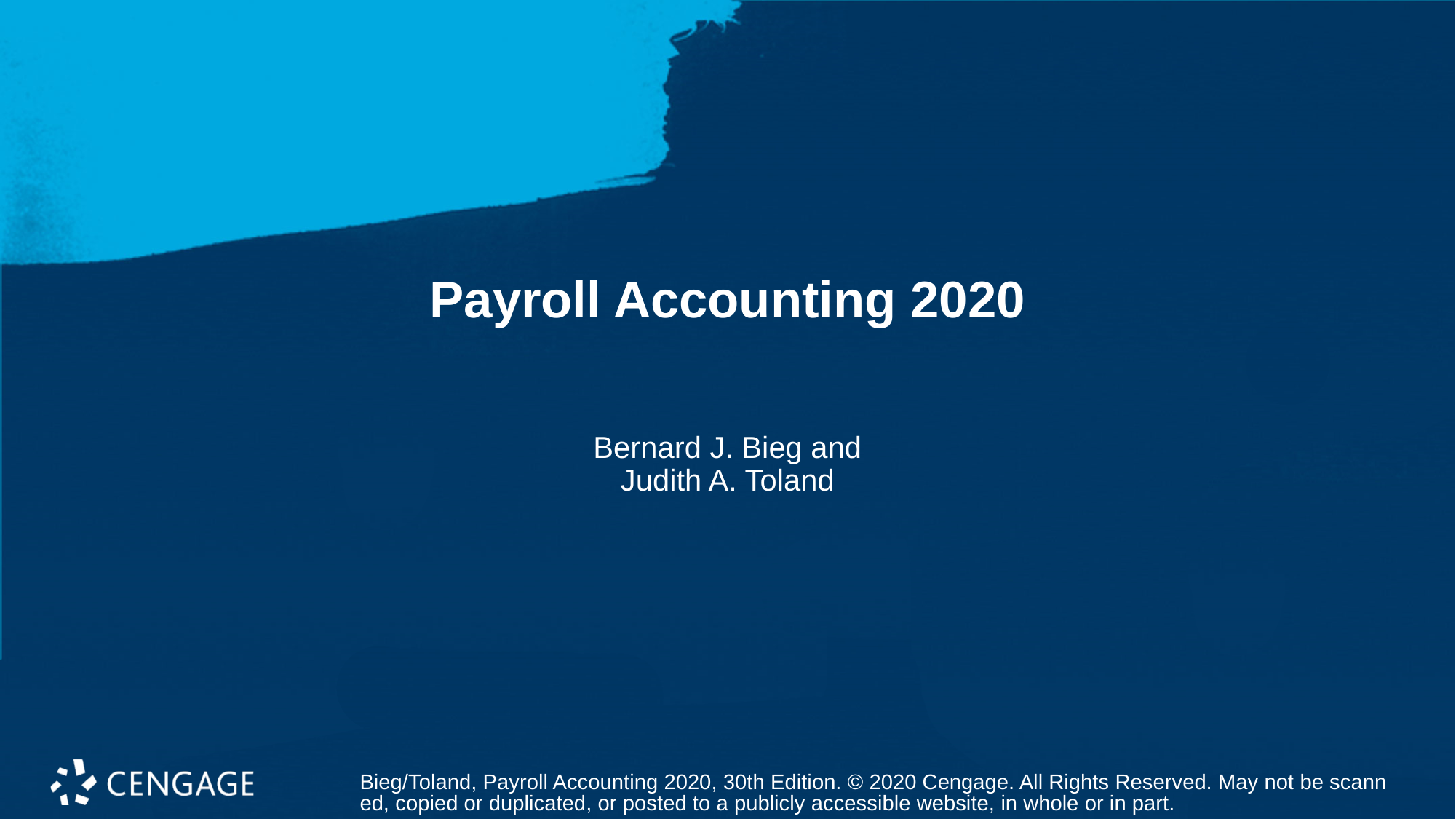

# Payroll Accounting 2020
Bernard J. Bieg and Judith A. Toland
Bieg/Toland, Payroll Accounting 2020, 30th Edition. © 2020 Cengage. All Rights Reserved. May not be scanned, copied or duplicated, or posted to a publicly accessible website, in whole or in part.